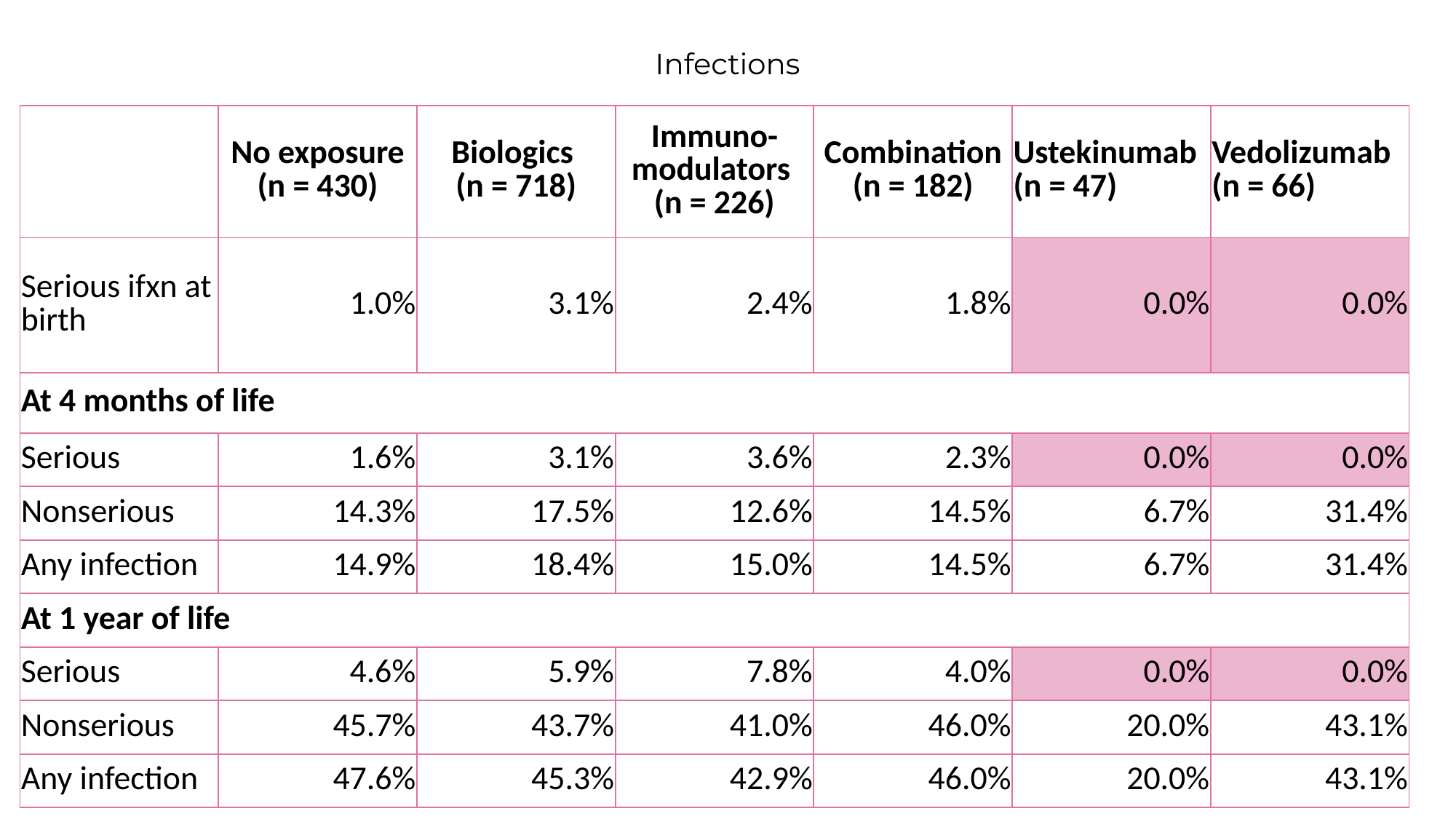

# Infections
|  | No exposure (n = 430) | Biologics (n = 718) | Immuno-modulators (n = 226) | Combination (n = 182) | Ustekinumab (n = 47) | Vedolizumab (n = 66) |
| --- | --- | --- | --- | --- | --- | --- |
| Serious ifxn at birth | 1.0% | 3.1% | 2.4% | 1.8% | 0.0% | 0.0% |
| At 4 months of life |  |  |  |  |  |  |
| Serious | 1.6% | 3.1% | 3.6% | 2.3% | 0.0% | 0.0% |
| Nonserious | 14.3% | 17.5% | 12.6% | 14.5% | 6.7% | 31.4% |
| Any infection | 14.9% | 18.4% | 15.0% | 14.5% | 6.7% | 31.4% |
| At 1 year of life |  |  |  |  |  |  |
| Serious | 4.6% | 5.9% | 7.8% | 4.0% | 0.0% | 0.0% |
| Nonserious | 45.7% | 43.7% | 41.0% | 46.0% | 20.0% | 43.1% |
| Any infection | 47.6% | 45.3% | 42.9% | 46.0% | 20.0% | 43.1% |